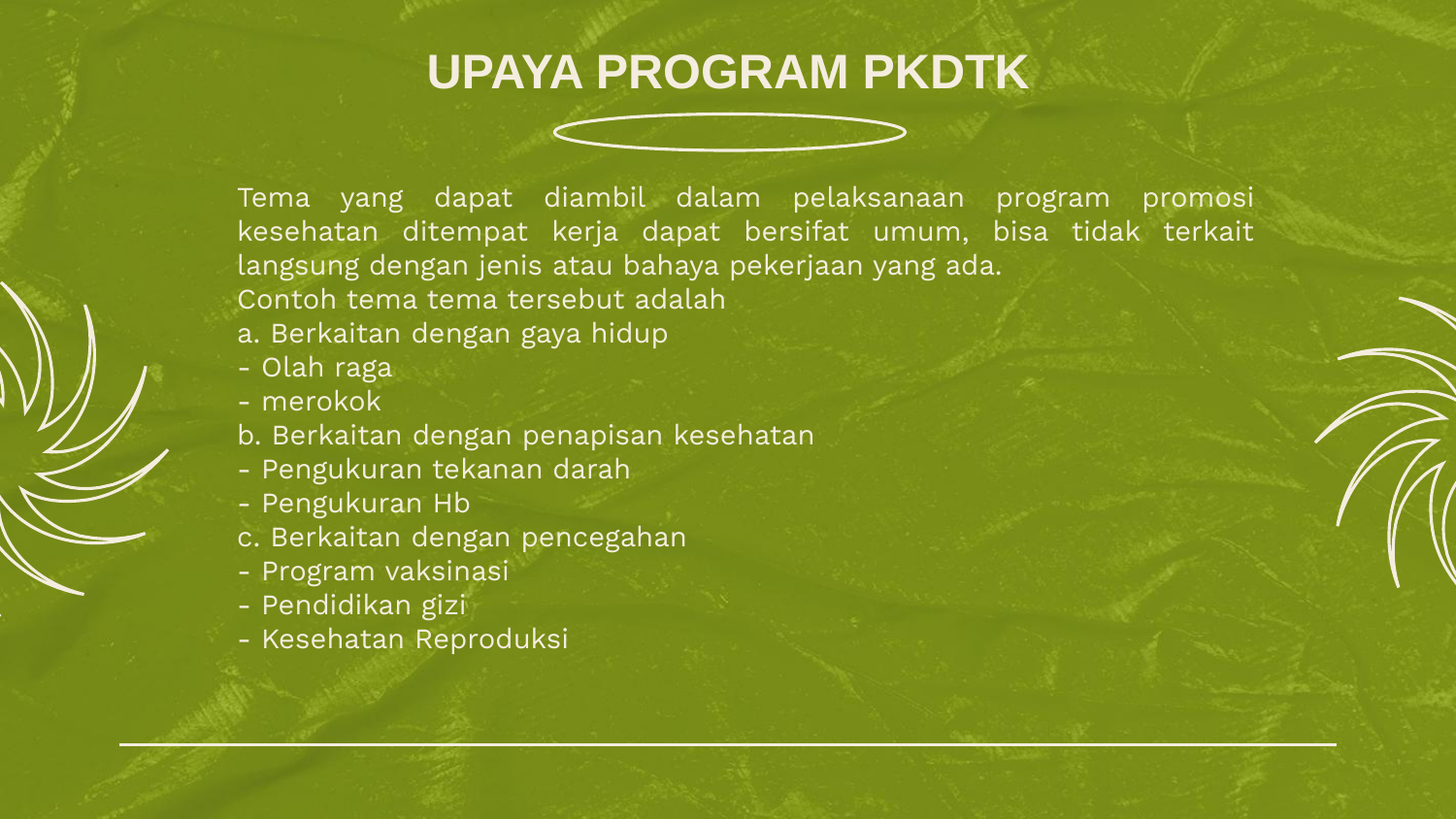

# UPAYA PROGRAM PKDTK
Tema yang dapat diambil dalam pelaksanaan program promosi kesehatan ditempat kerja dapat bersifat umum, bisa tidak terkait langsung dengan jenis atau bahaya pekerjaan yang ada.
Contoh tema tema tersebut adalah
a. Berkaitan dengan gaya hidup
- Olah raga
- merokok
b. Berkaitan dengan penapisan kesehatan
- Pengukuran tekanan darah
- Pengukuran Hb
c. Berkaitan dengan pencegahan
- Program vaksinasi
- Pendidikan gizi
- Kesehatan Reproduksi